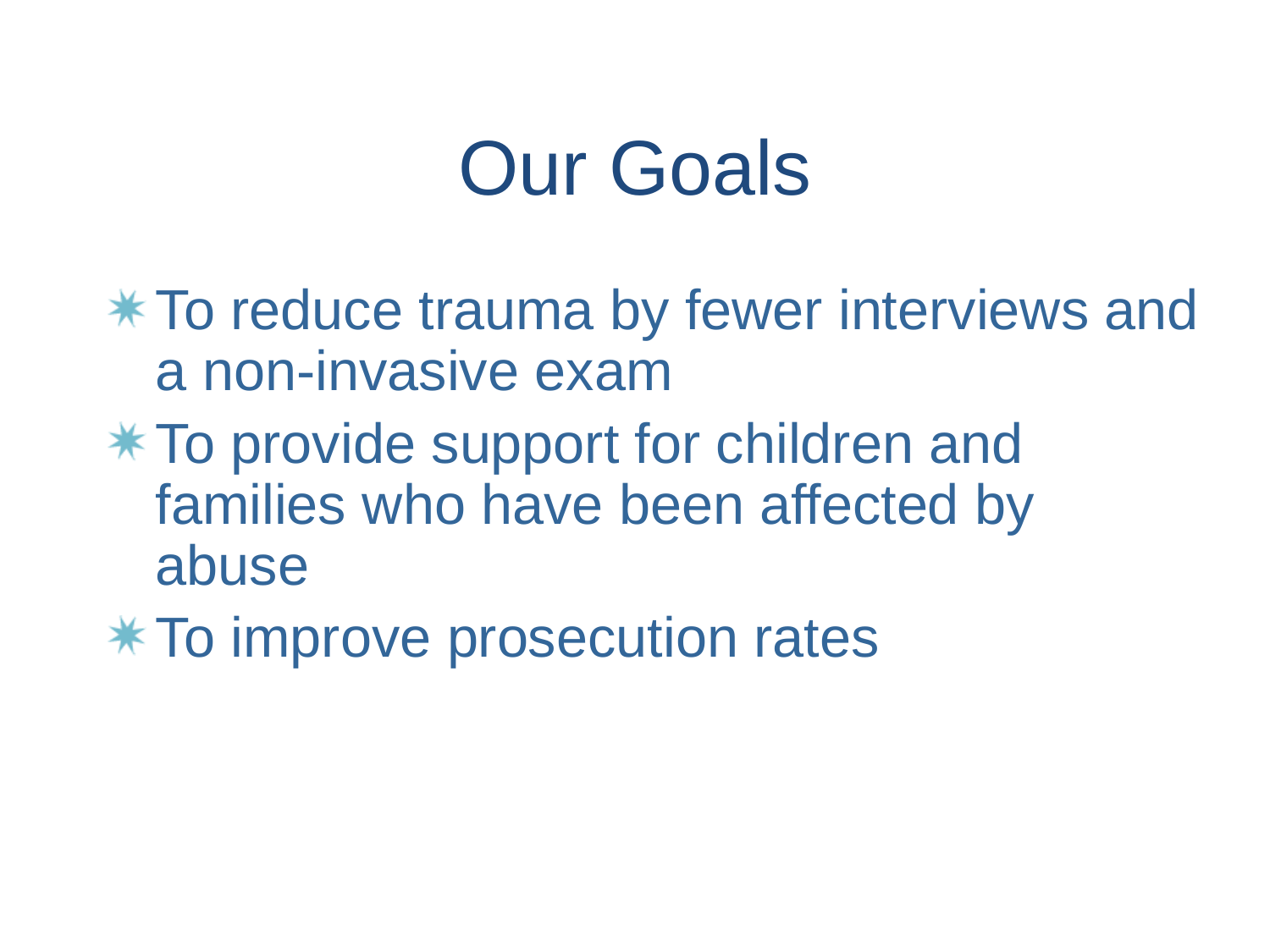

# Our Goals
To reduce trauma by fewer interviews and a non-invasive exam
To provide support for children and families who have been affected by abuse
To improve prosecution rates